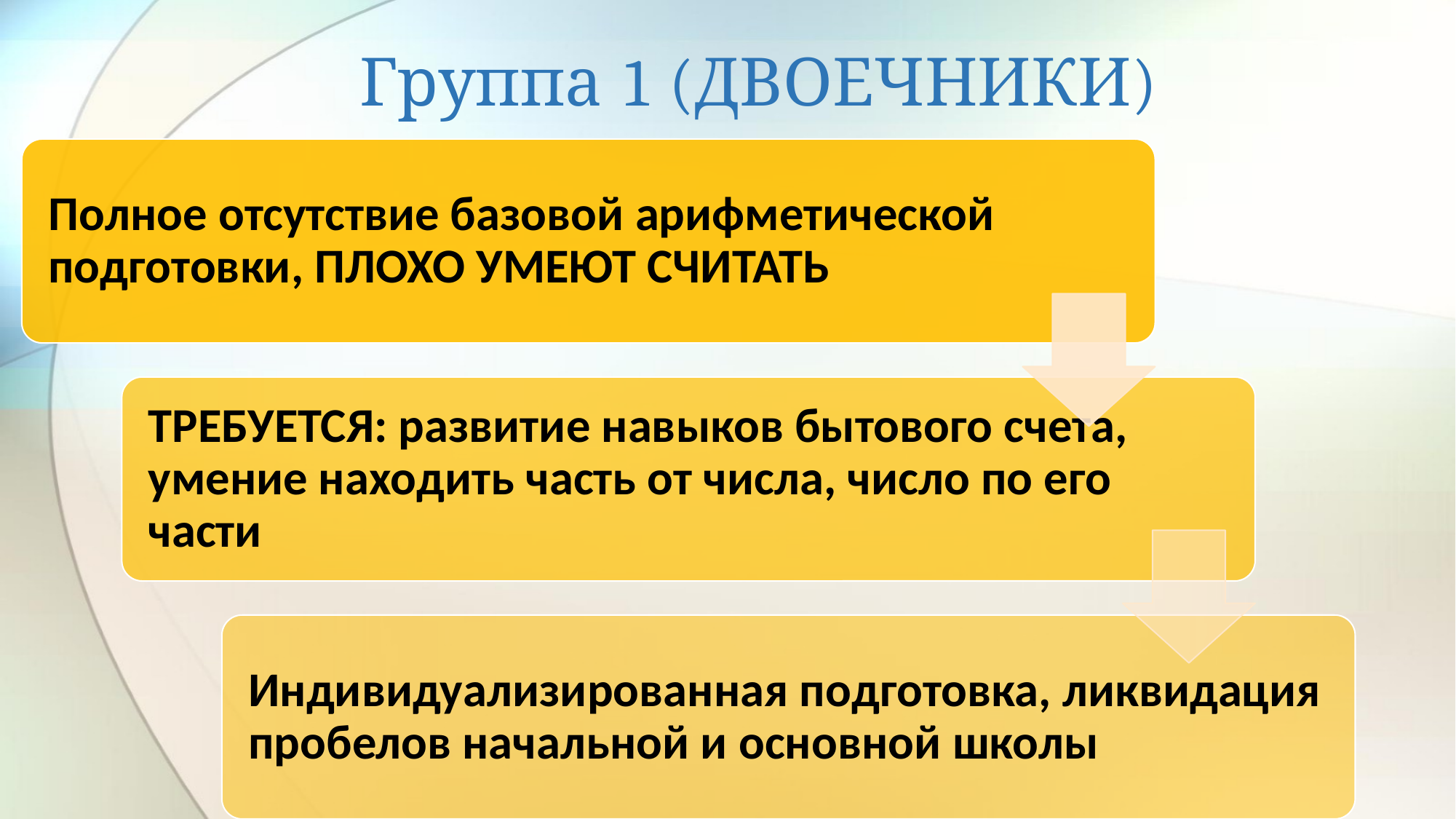

# Группа 1 (ДВОЕЧНИКИ)
Полное отсутствие базовой арифметической подготовки, ПЛОХО УМЕЮТ СЧИТАТЬ
ТРЕБУЕТСЯ: развитие навыков бытового счета, умение находить часть от числа, число по его части
Индивидуализированная подготовка, ликвидация пробелов начальной и основной школы